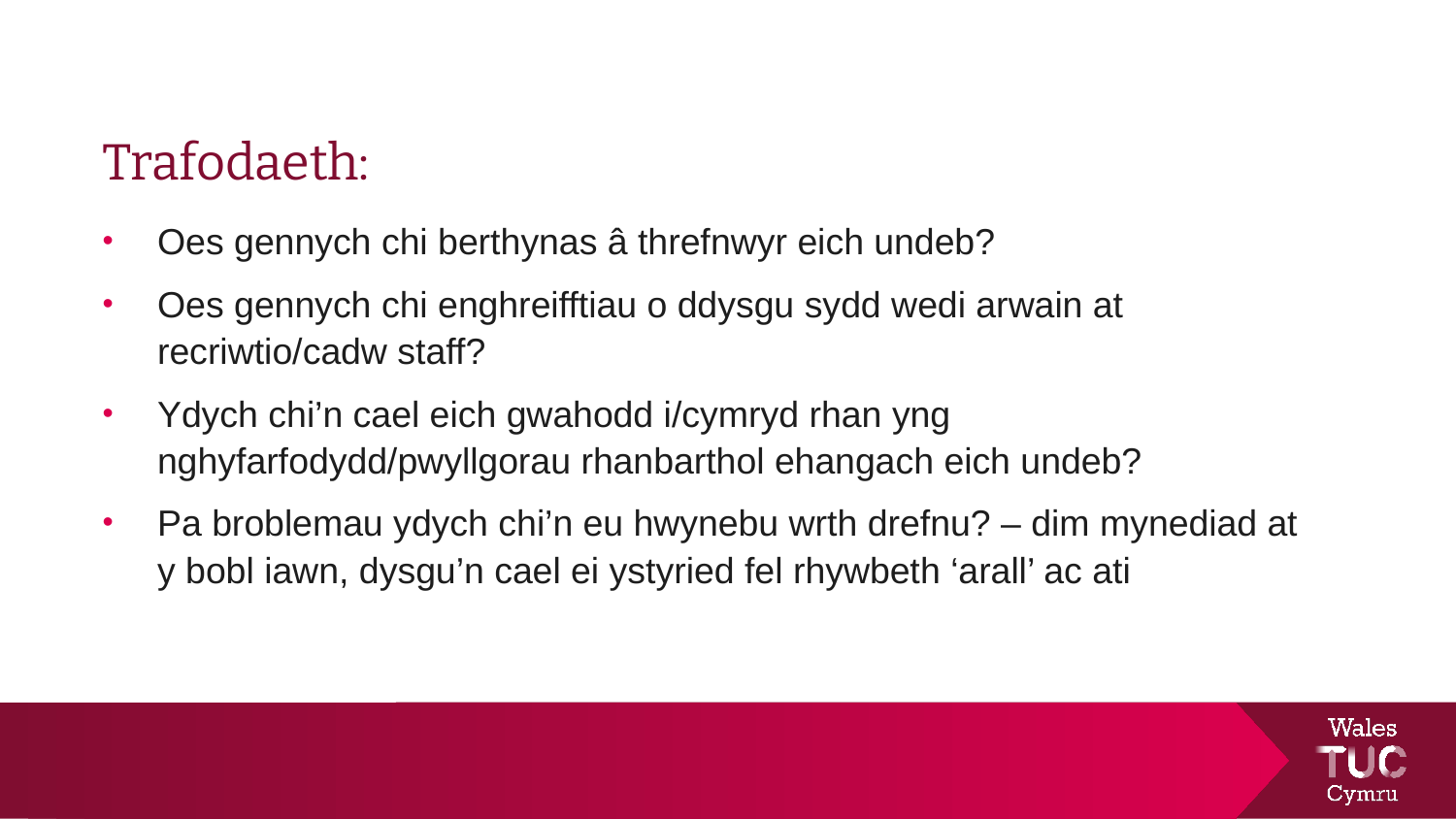

# Trafodaeth:
Oes gennych chi berthynas â threfnwyr eich undeb?
Oes gennych chi enghreifftiau o ddysgu sydd wedi arwain at recriwtio/cadw staff?
Ydych chi’n cael eich gwahodd i/cymryd rhan yng nghyfarfodydd/pwyllgorau rhanbarthol ehangach eich undeb?
Pa broblemau ydych chi’n eu hwynebu wrth drefnu? – dim mynediad at y bobl iawn, dysgu’n cael ei ystyried fel rhywbeth ‘arall’ ac ati